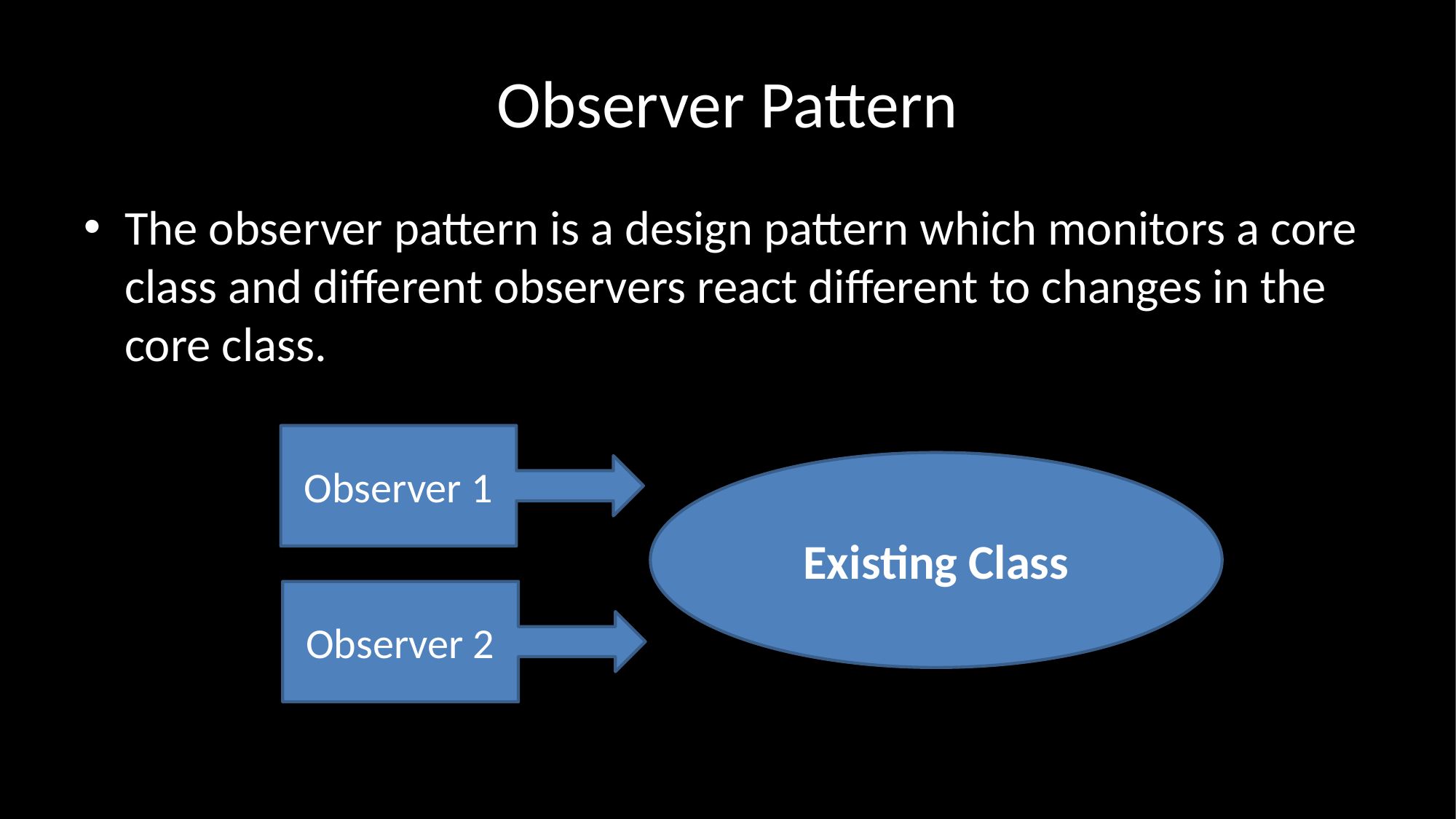

# Observer Pattern
The observer pattern is a design pattern which monitors a core class and different observers react different to changes in the core class.
Observer 1
Existing Class
Observer 2